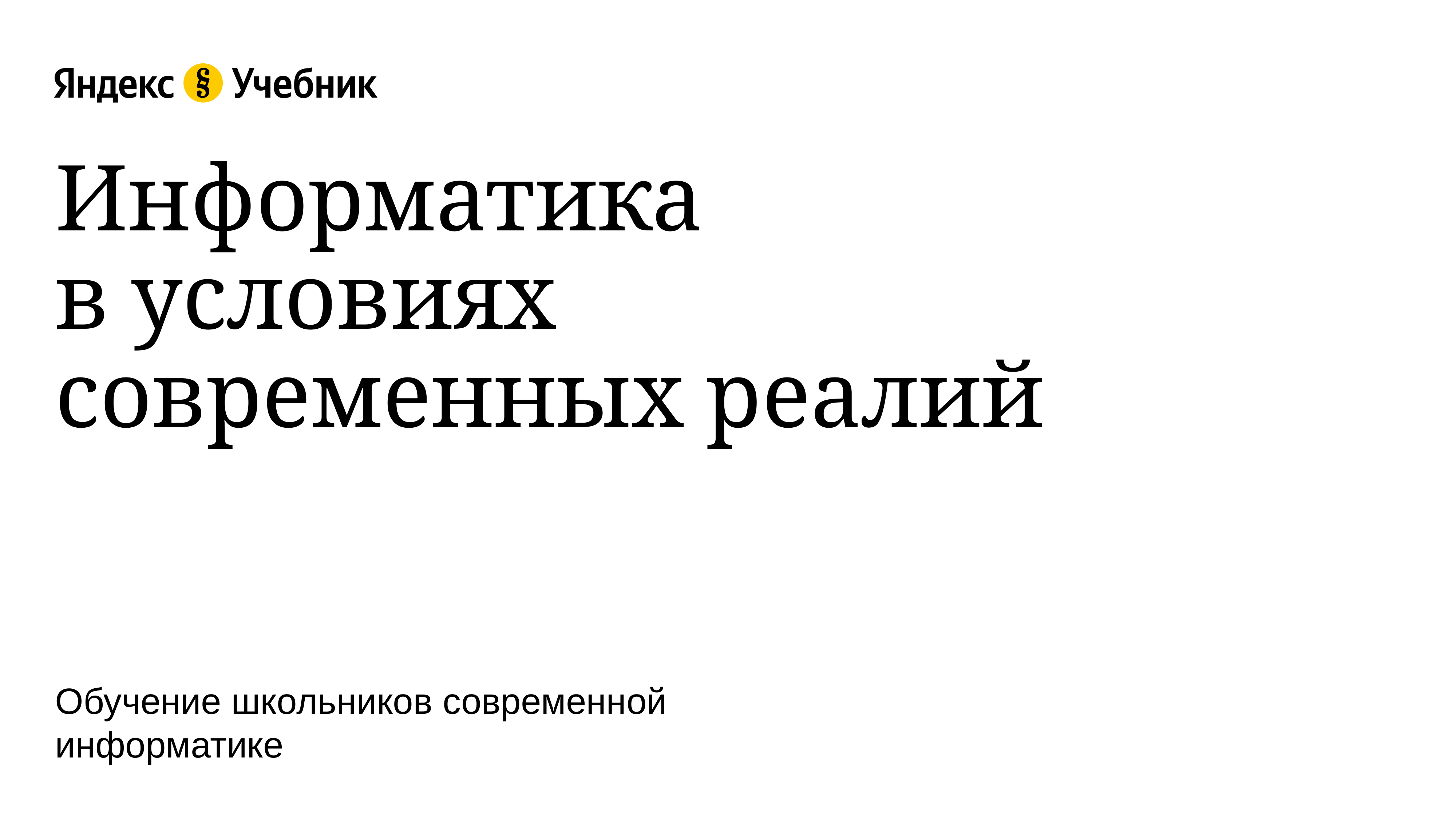

# Информатика в условиях современных реалий

Обучение школьников современной информатике